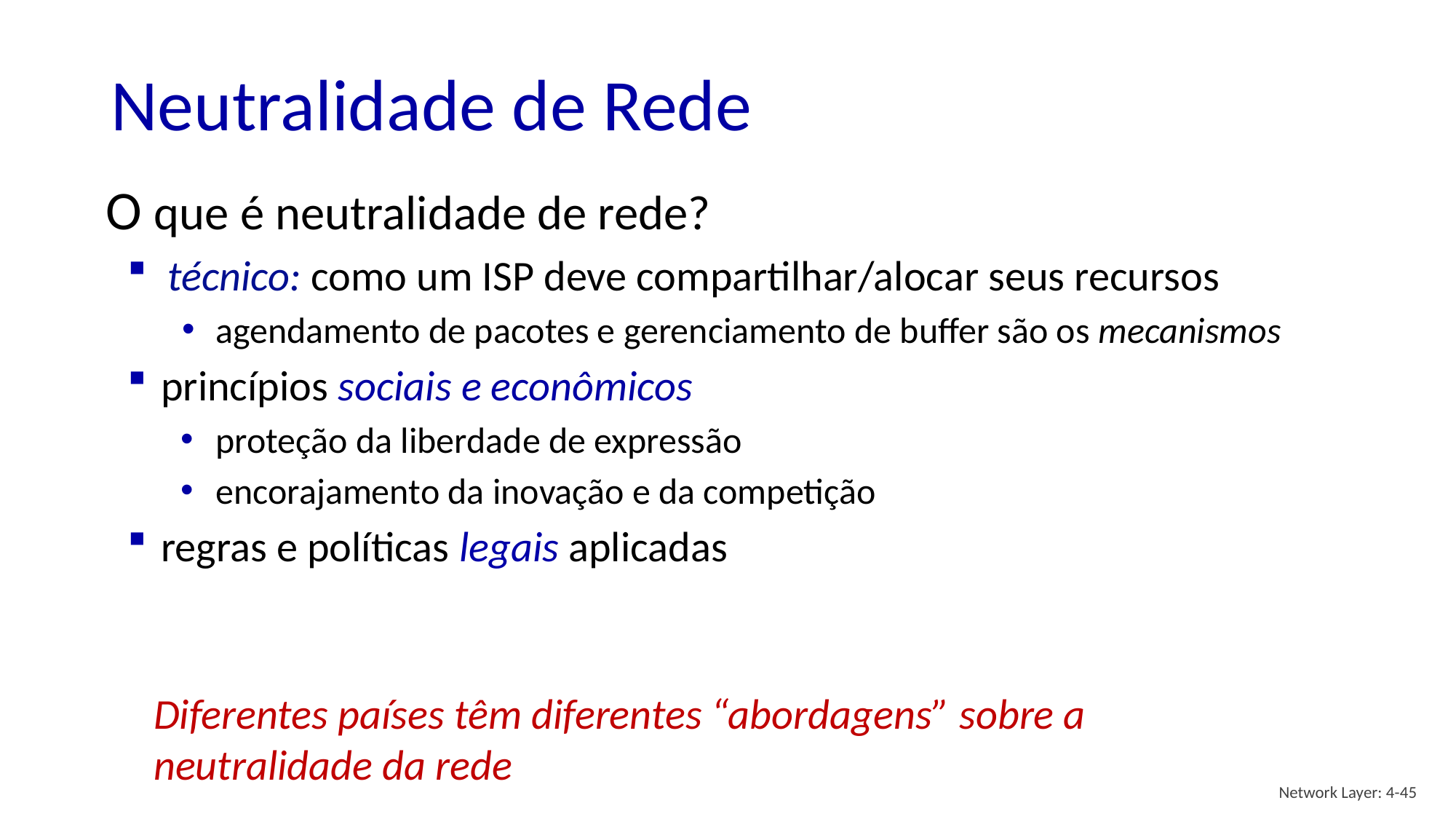

# Neutralidade de Rede
O que é neutralidade de rede?
técnico: como um ISP deve compartilhar/alocar seus recursos
agendamento de pacotes e gerenciamento de buffer são os mecanismos
princípios sociais e econômicos
proteção da liberdade de expressão
encorajamento da inovação e da competição
regras e políticas legais aplicadas

Diferentes países têm diferentes “abordagens” sobre a neutralidade da rede
Network Layer: 4-45